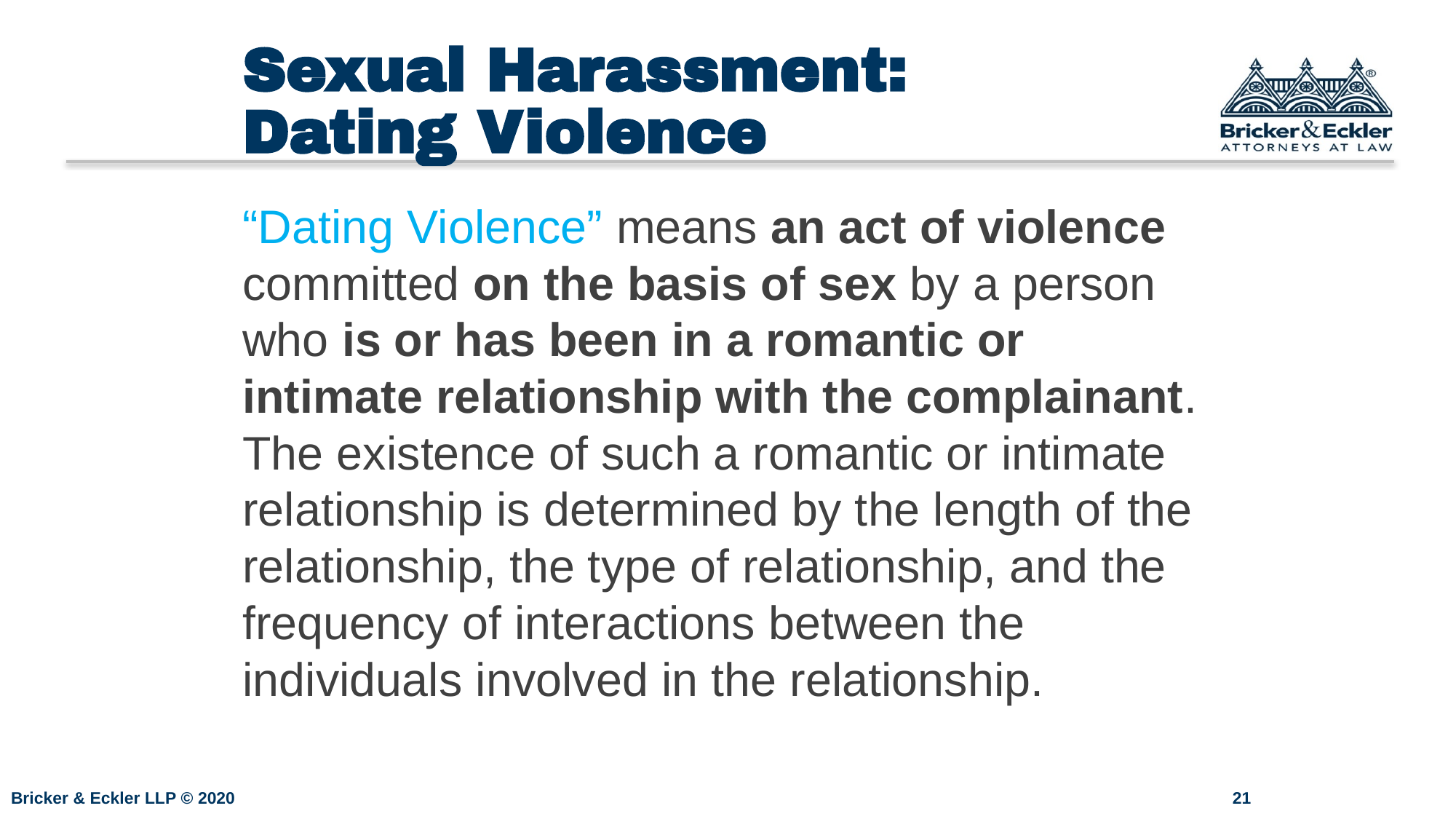

# Sexual Harassment: Dating Violence
“Dating Violence” means an act of violence committed on the basis of sex by a person who is or has been in a romantic or intimate relationship with the complainant. The existence of such a romantic or intimate relationship is determined by the length of the relationship, the type of relationship, and the frequency of interactions between the individuals involved in the relationship.

21
Bricker & Eckler LLP © 2020